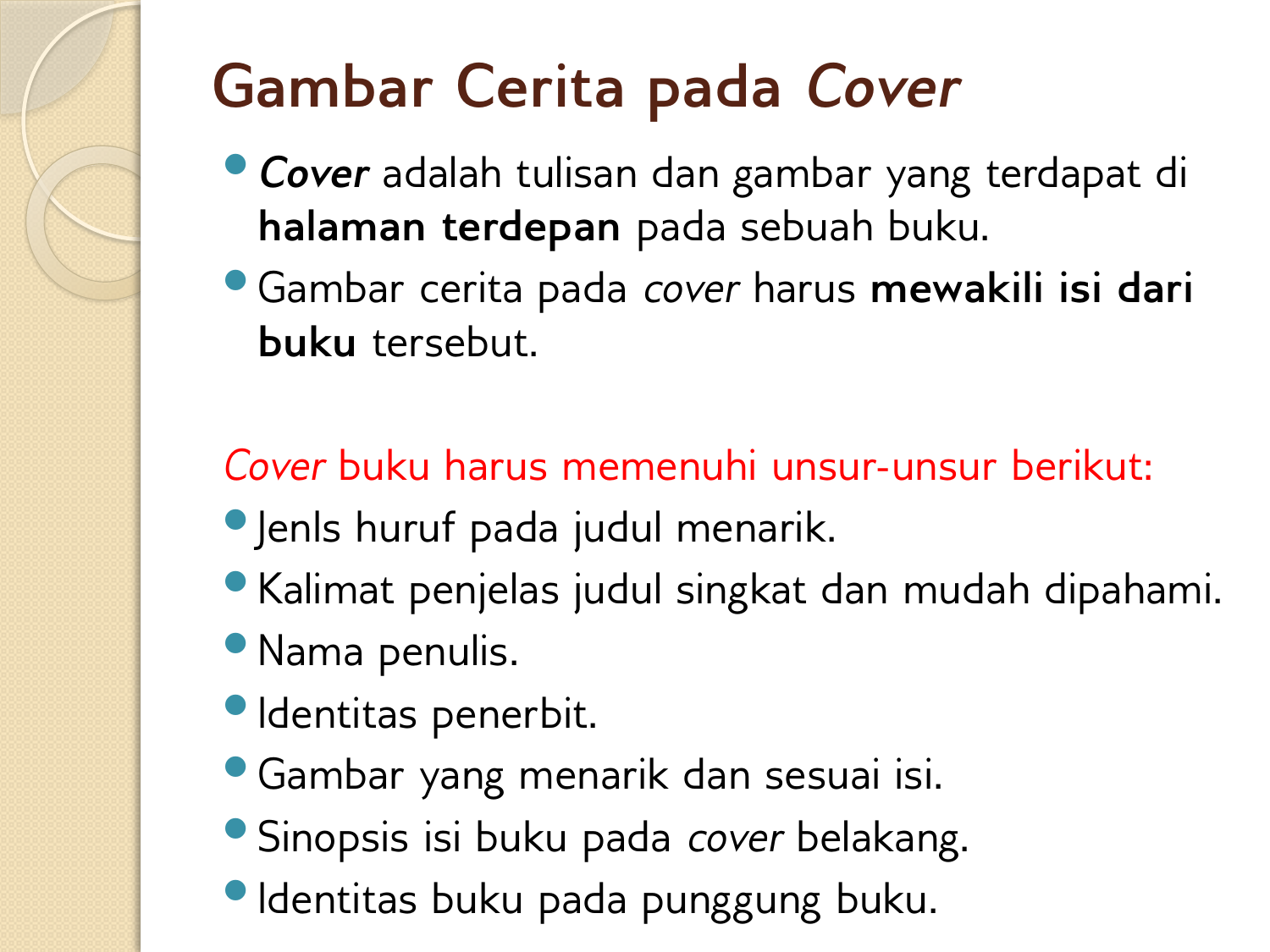

# Gambar Cerita pada Cover
Cover adalah tulisan dan gambar yang terdapat di halaman terdepan pada sebuah buku.
Gambar cerita pada cover harus mewakili isi dari buku tersebut.

Cover buku harus memenuhi unsur-unsur berikut:
JenIs huruf pada judul menarik.
Kalimat penjelas judul singkat dan mudah dipahami.
Nama penulis.
Identitas penerbit.
Gambar yang menarik dan sesuai isi.
Sinopsis isi buku pada cover belakang.
Identitas buku pada punggung buku.